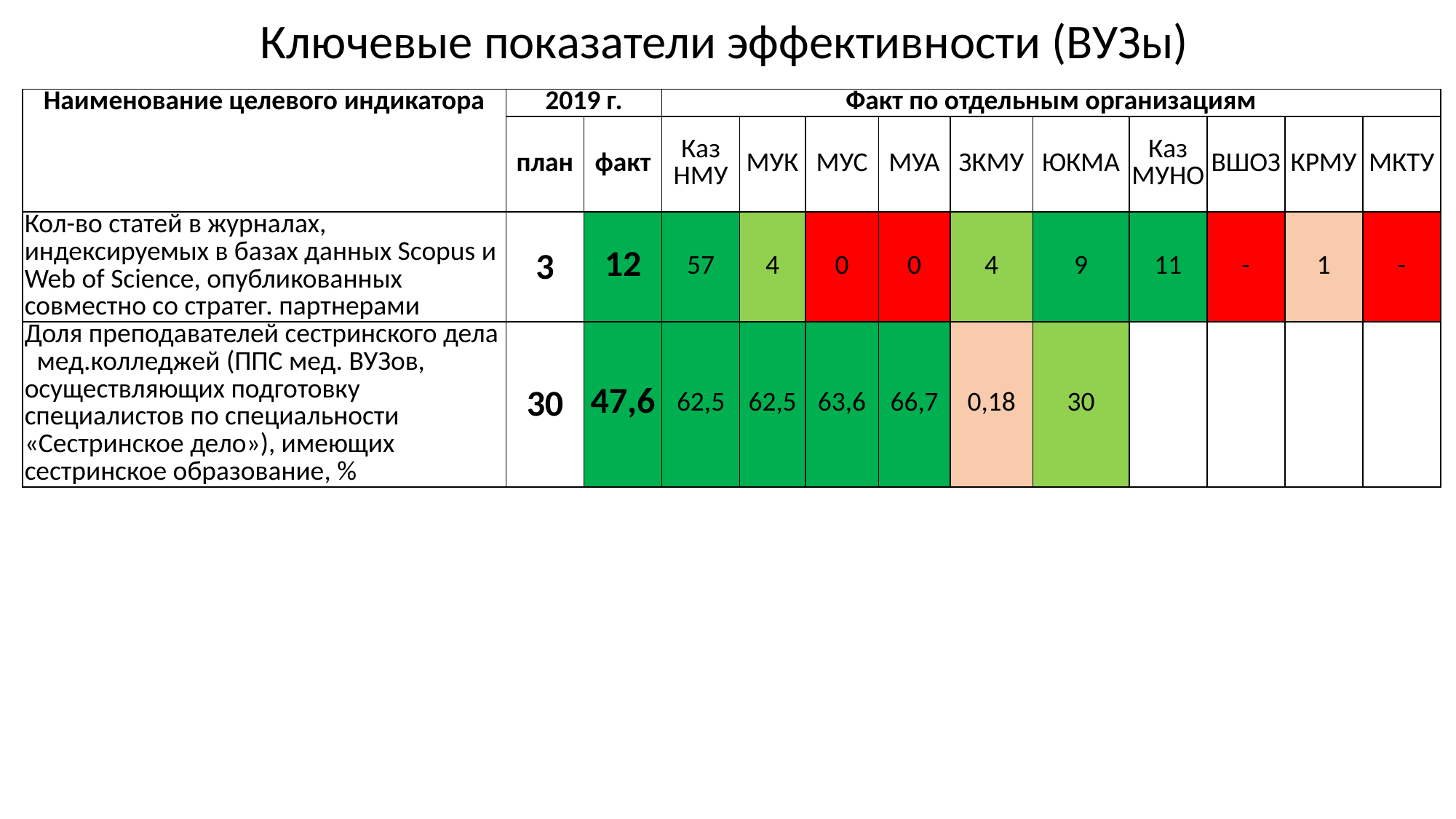

# Ключевые показатели эффективности (ВУЗы)
| Наименование целевого индикатора | 2019 г. |  | Факт по отдельным организациям |  |  |  |  |  |  |  |  |  |
| --- | --- | --- | --- | --- | --- | --- | --- | --- | --- | --- | --- | --- |
|  | план | факт | Каз НМУ | МУК | МУС | МУА | ЗКМУ | ЮКМА | Каз МУНО | ВШОЗ | КРМУ | МКТУ |
| Кол-во статей в журналах, индексируемых в базах данных Scopus и Web of Science, опубликованных совместно со стратег. партнерами | 3 | 12 | 57 | 4 | 0 | 0 | 4 | 9 | 11 | - | 1 | - |
| Доля преподавателей сестринского дела мед.колледжей (ППС мед. ВУЗов, осуществляющих подготовку специалистов по специальности «Сестринское дело»), имеющих сестринское образование, % | 30 | 47,6 | 62,5 | 62,5 | 63,6 | 66,7 | 0,18 | 30 |  |  |  |  |